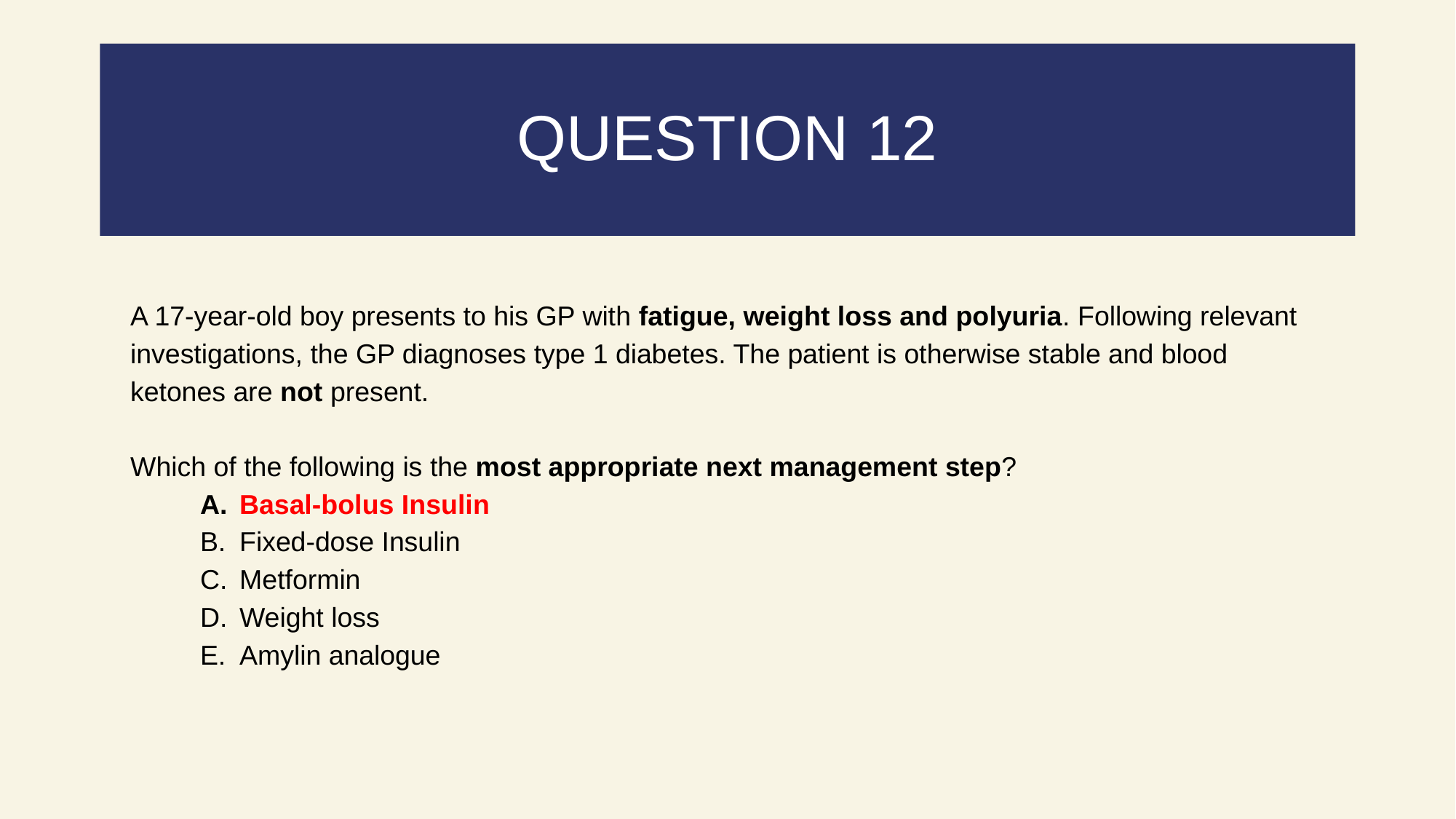

# QUESTION 12
A 17-year-old boy presents to his GP with fatigue, weight loss and polyuria. Following relevant investigations, the GP diagnoses type 1 diabetes. The patient is otherwise stable and blood ketones are not present.

Which of the following is the most appropriate next management step?
Basal-bolus Insulin
Fixed-dose Insulin
Metformin
Weight loss
Amylin analogue